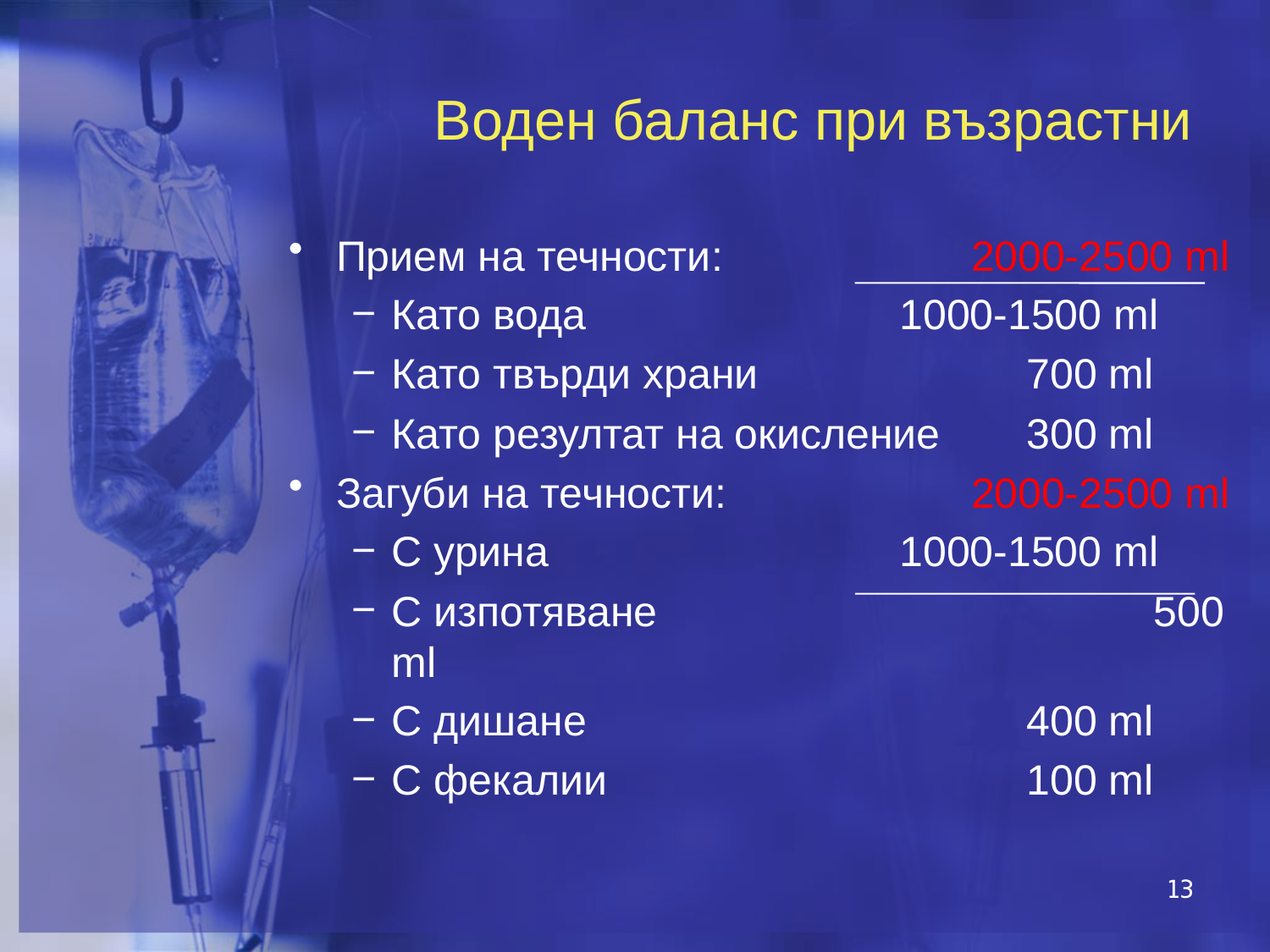

# Воден баланс при възрастни
Прием на течности:		2000-2500 ml
Като вода			1000-1500 ml
Като твърди храни			700 ml
Като резултат на окисление	300 ml
Загуби на течности:		2000-2500 ml
С урина			1000-1500 ml
С изпотяване				500 ml
С дишане				400 ml
С фекалии				100 ml

13